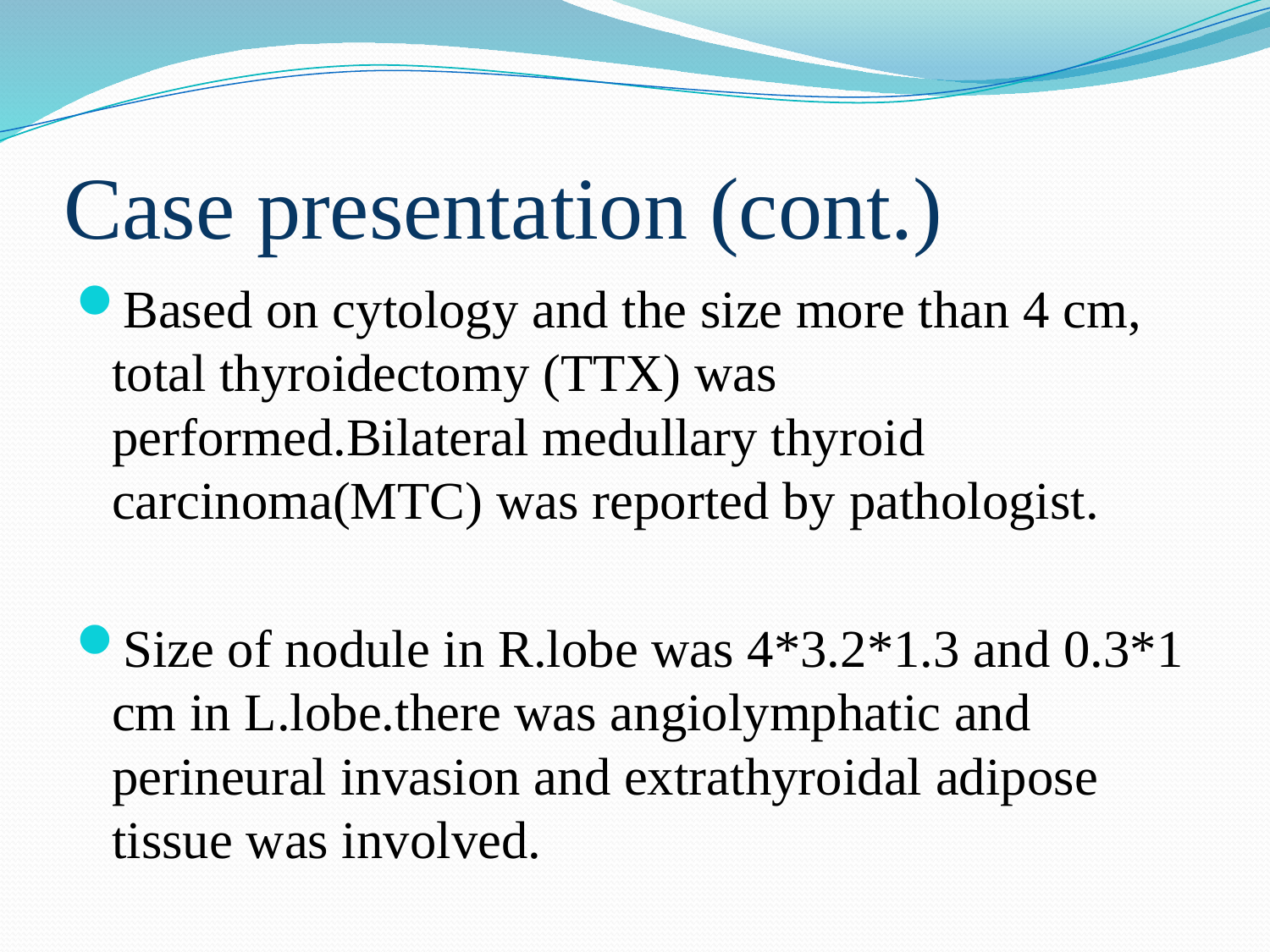

# Case presentation (cont.)
Based on cytology and the size more than 4 cm, total thyroidectomy (TTX) was performed.Bilateral medullary thyroid carcinoma(MTC) was reported by pathologist.

Size of nodule in R.lobe was 4*3.2*1.3 and 0.3*1 cm in L.lobe.there was angiolymphatic and perineural invasion and extrathyroidal adipose tissue was involved.